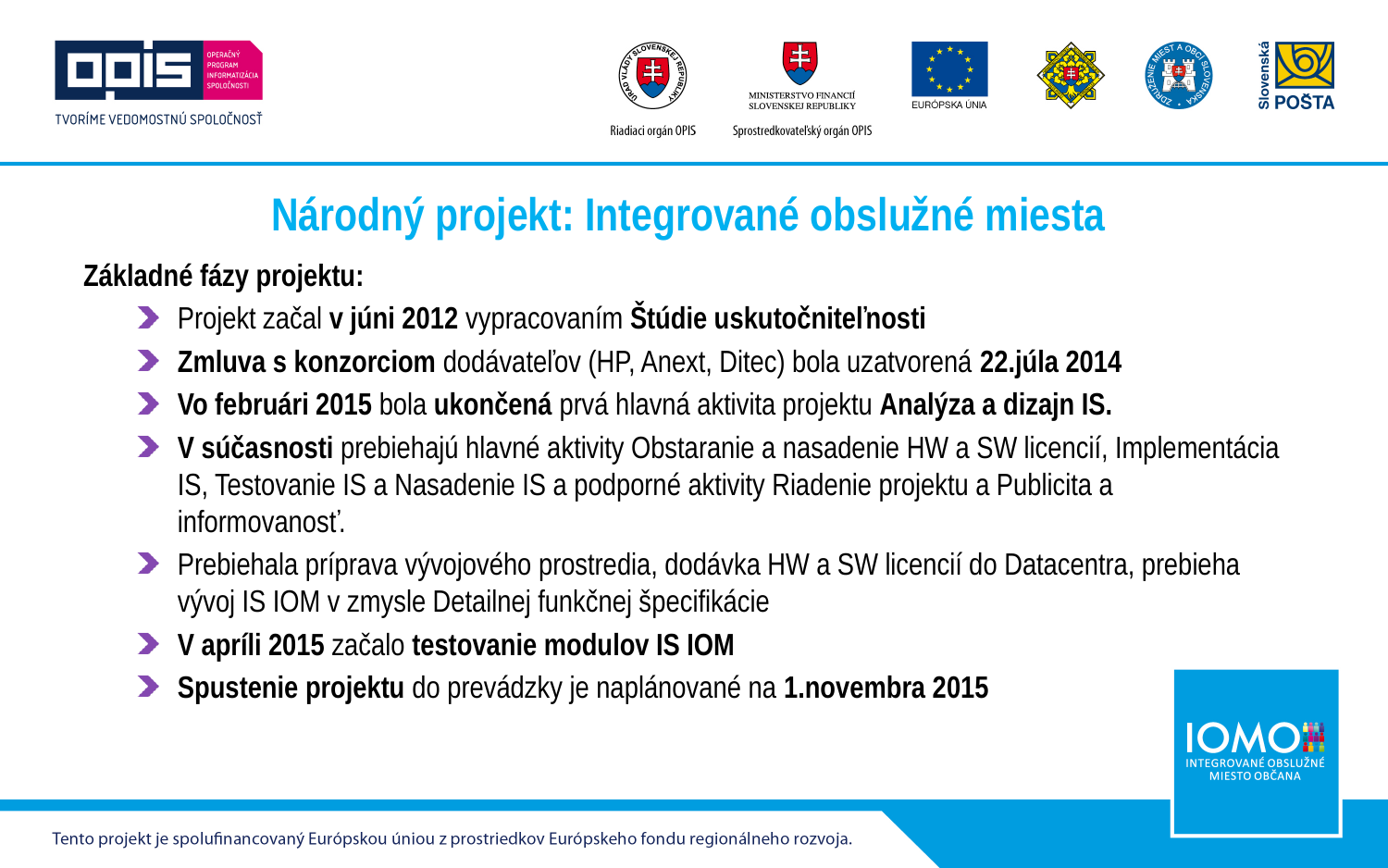

# Národný projekt: Integrované obslužné miesta
Základné fázy projektu:
Projekt začal v júni 2012 vypracovaním Štúdie uskutočniteľnosti
Zmluva s konzorciom dodávateľov (HP, Anext, Ditec) bola uzatvorená 22.júla 2014
Vo februári 2015 bola ukončená prvá hlavná aktivita projektu Analýza a dizajn IS.
V súčasnosti prebiehajú hlavné aktivity Obstaranie a nasadenie HW a SW licencií, Implementácia IS, Testovanie IS a Nasadenie IS a podporné aktivity Riadenie projektu a Publicita a informovanosť.
Prebiehala príprava vývojového prostredia, dodávka HW a SW licencií do Datacentra, prebieha vývoj IS IOM v zmysle Detailnej funkčnej špecifikácie
V apríli 2015 začalo testovanie modulov IS IOM
Spustenie projektu do prevádzky je naplánované na 1.novembra 2015